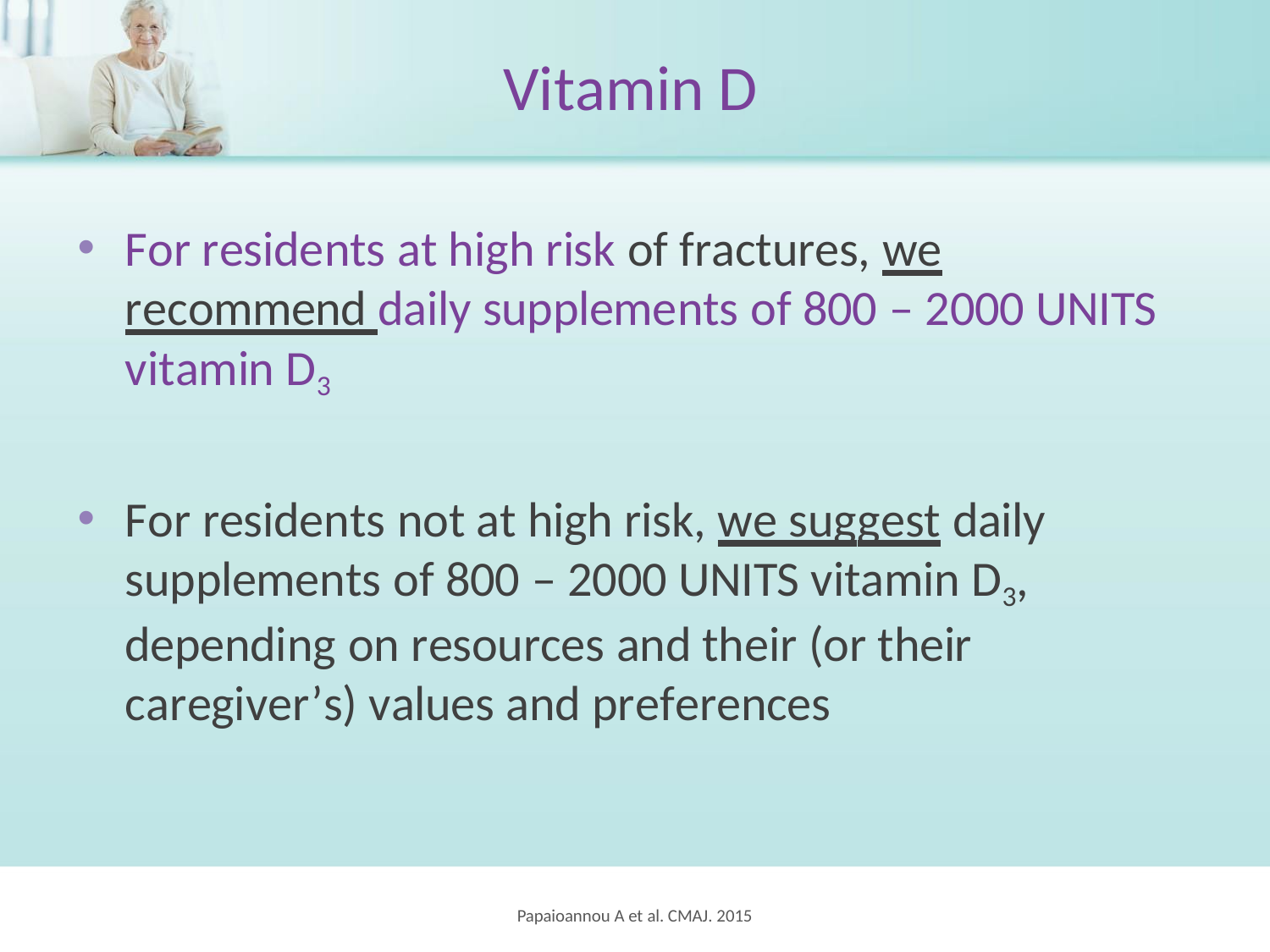

# Vitamin D
For residents at high risk of fractures, we recommend daily supplements of 800 – 2000 UNITS vitamin D3

For residents not at high risk, we suggest daily supplements of 800 – 2000 UNITS vitamin D3, depending on resources and their (or their caregiver’s) values and preferences
Papaioannou A et al. CMAJ. 2015